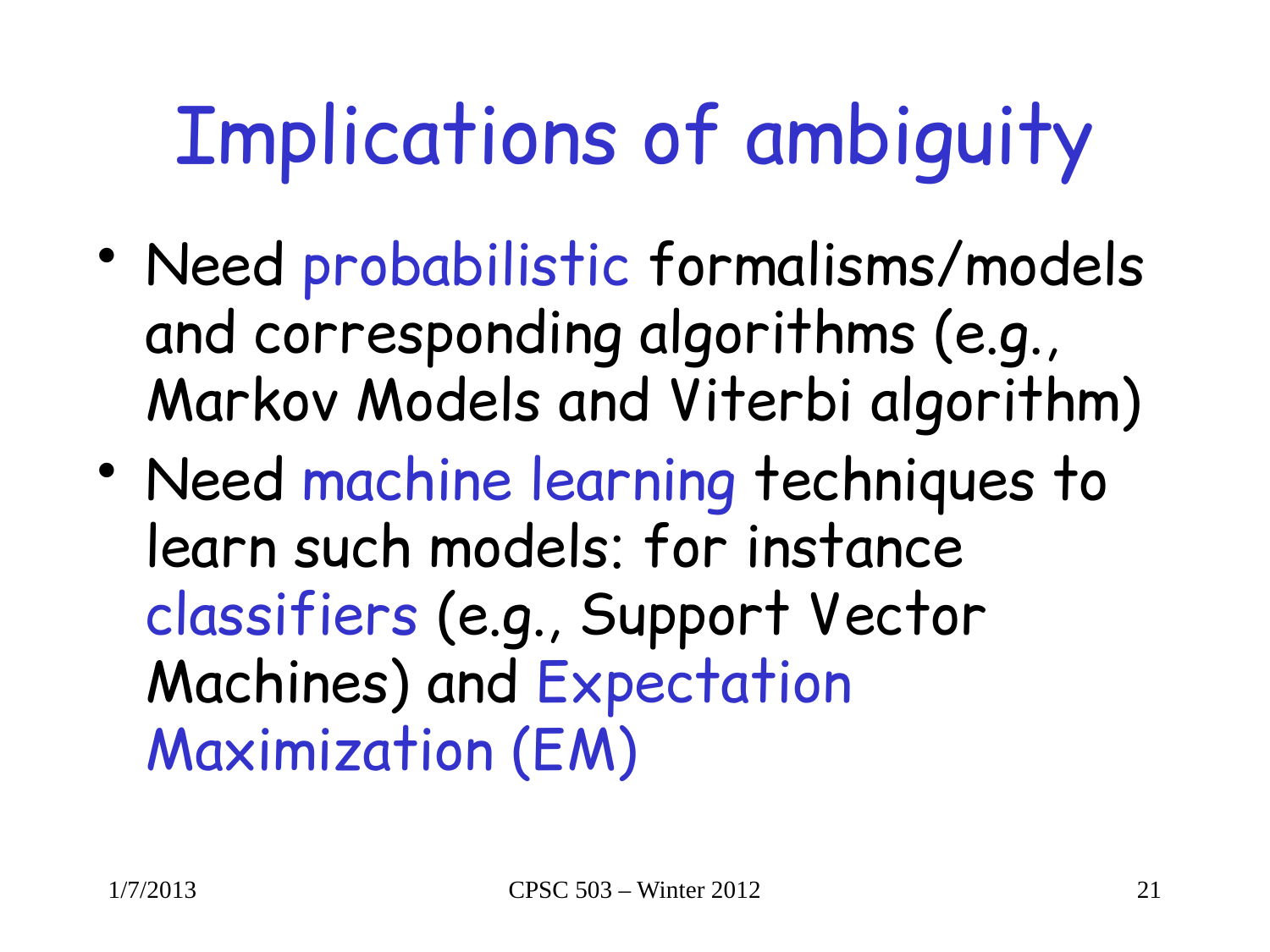

# Implications of ambiguity
Need probabilistic formalisms/models and corresponding algorithms (e.g., Markov Models and Viterbi algorithm)
Need machine learning techniques to learn such models: for instance classifiers (e.g., Support Vector Machines) and Expectation Maximization (EM)
1/7/2013
CPSC 503 – Winter 2012
21